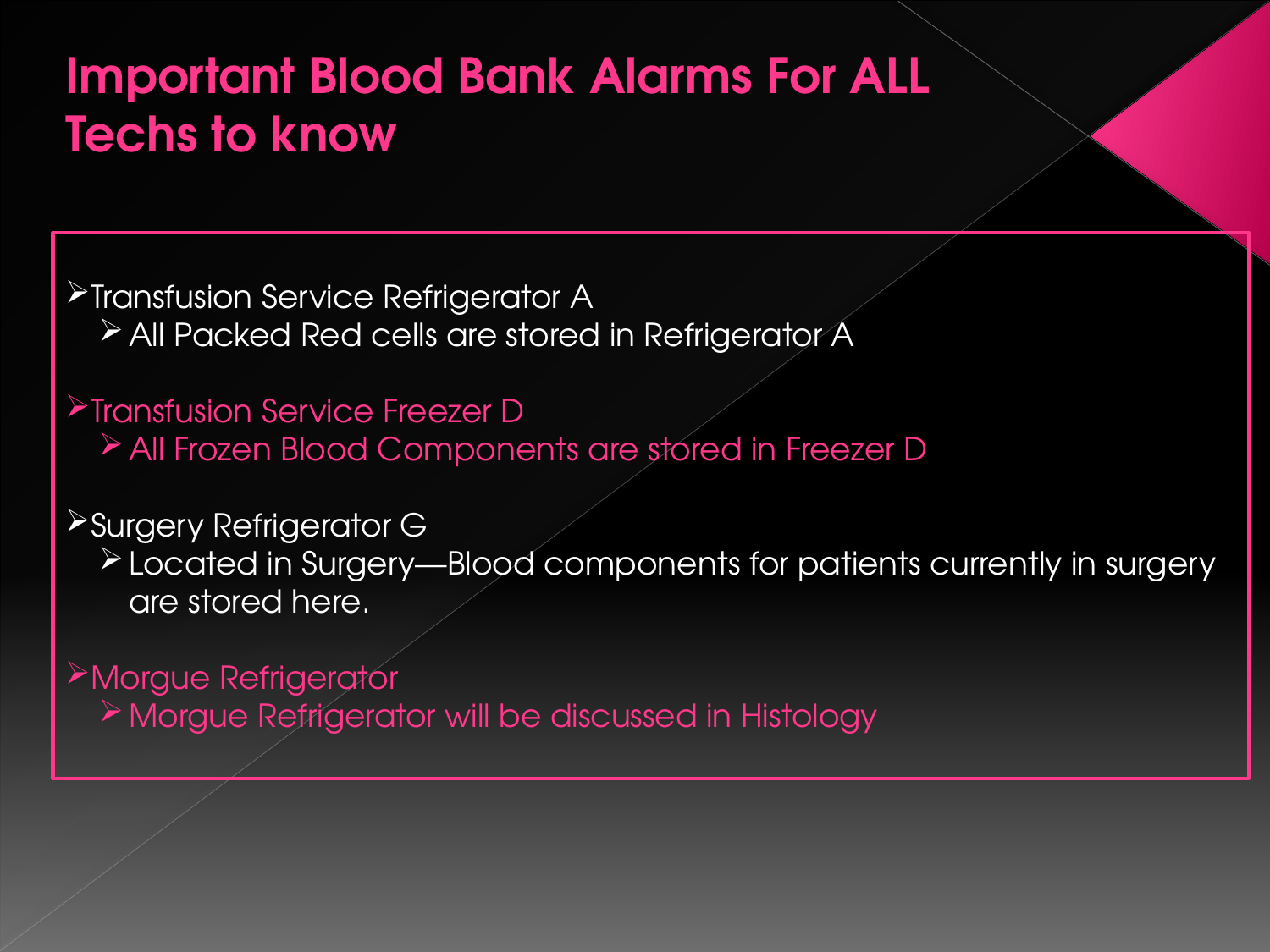

# Important Blood Bank Alarms For ALL Techs to know

Transfusion Service Refrigerator A
All Packed Red cells are stored in Refrigerator A

Transfusion Service Freezer D
All Frozen Blood Components are stored in Freezer D

Surgery Refrigerator G
Located in Surgery—Blood components for patients currently in surgery are stored here.

Morgue Refrigerator
Morgue Refrigerator will be discussed in Histology